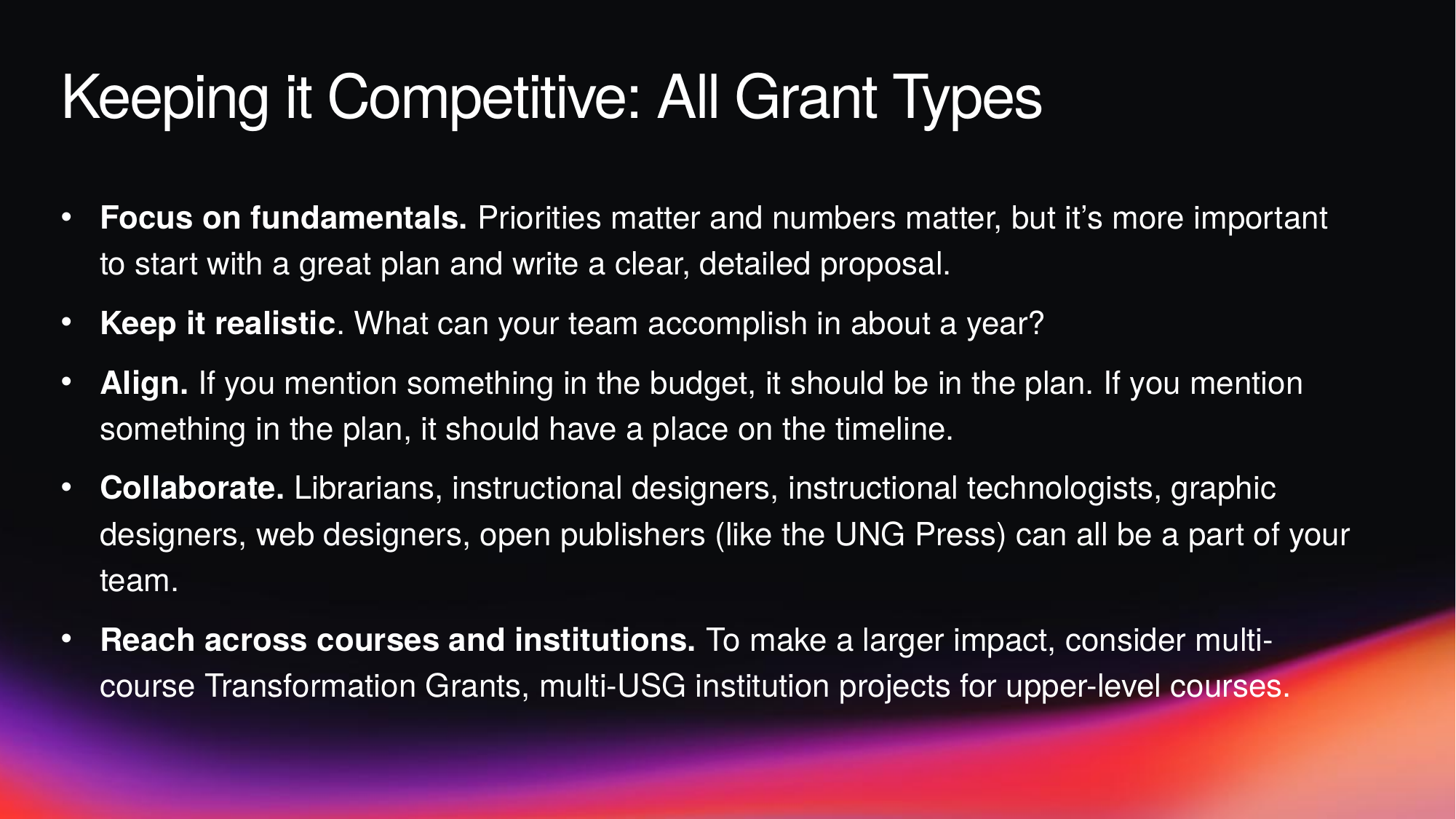

# Keeping it Competitive: All Grant Types
Focus on fundamentals. Priorities matter and numbers matter, but it’s more important to start with a great plan and write a clear, detailed proposal.
Keep it realistic. What can your team accomplish in about a year?
Align. If you mention something in the budget, it should be in the plan. If you mention something in the plan, it should have a place on the timeline.
Collaborate. Librarians, instructional designers, instructional technologists, graphic designers, web designers, open publishers (like the UNG Press) can all be a part of your team.
Reach across courses and institutions. To make a larger impact, consider multi-course Transformation Grants, multi-USG institution projects for upper-level courses.